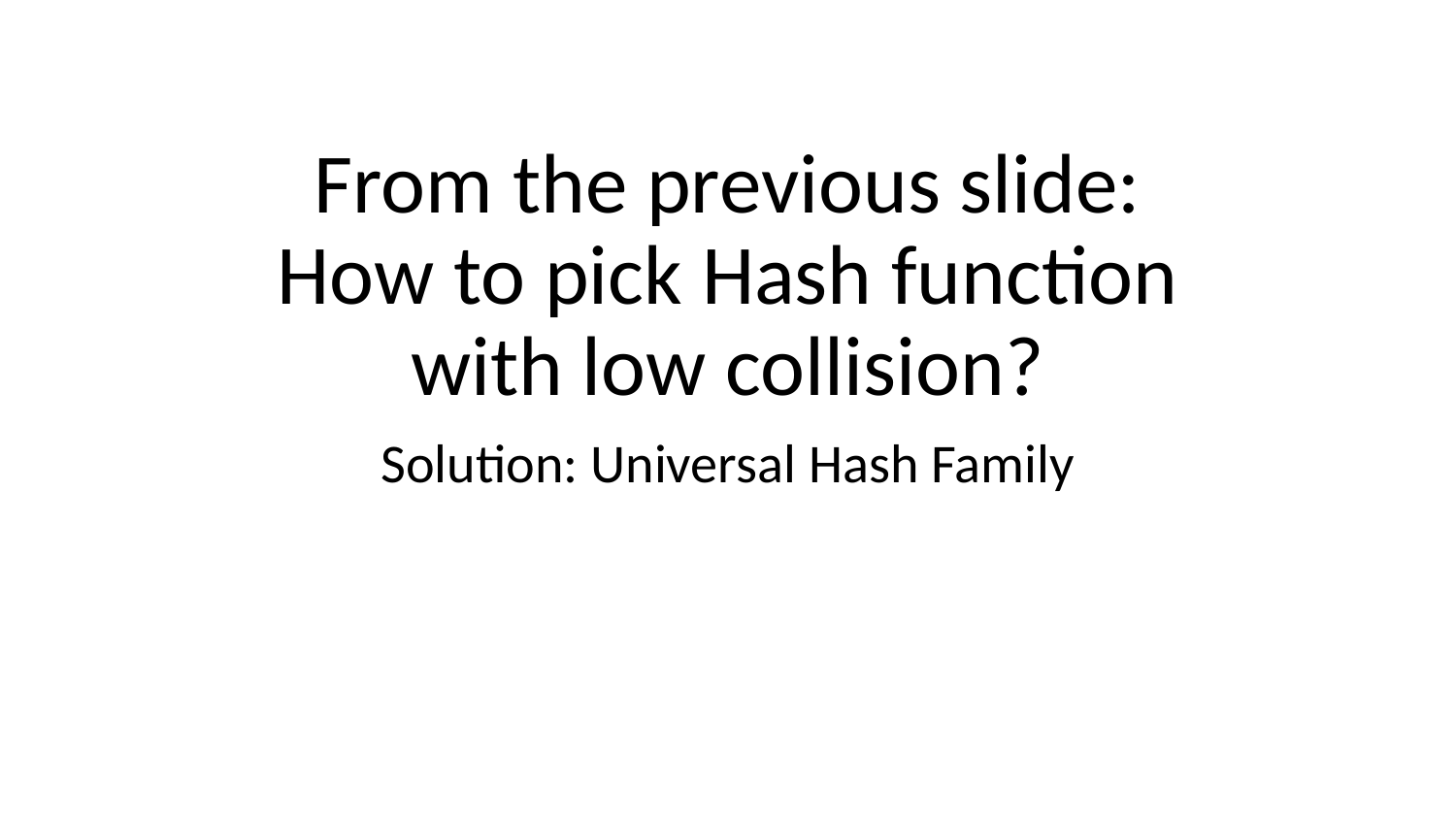

# From the previous slide: How to pick Hash function with low collision?
Solution: Universal Hash Family